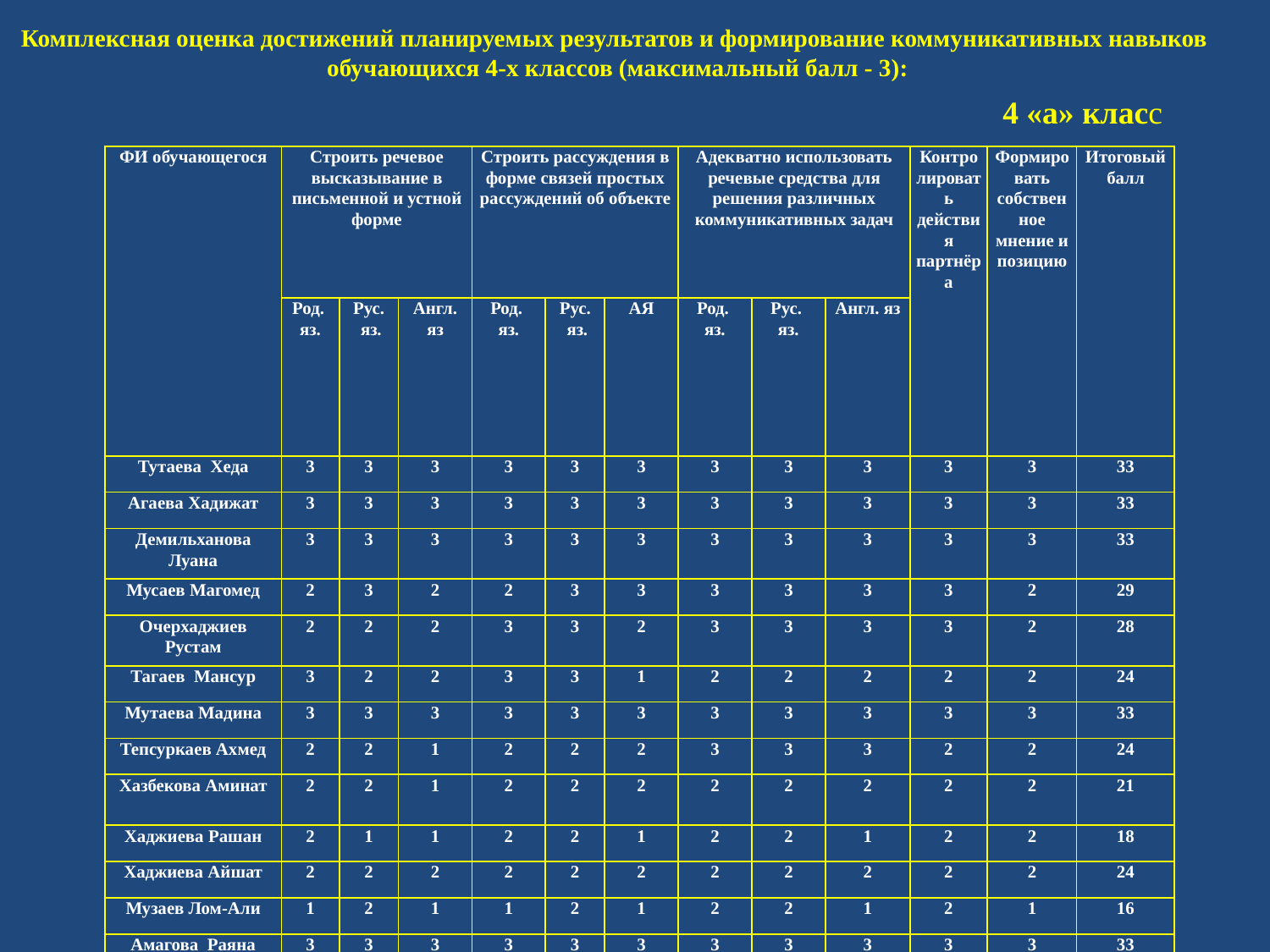

Комплексная оценка достижений планируемых результатов и формирование коммуникативных навыков
обучающихся 4-х классов (максимальный балл - 3):
4 «а» класс
| ФИ обучающегося | Строить речевое высказывание в письменной и устной форме |  |  | Строить рассуждения в форме связей простых рассуждений об объекте |  |  | Адекватно использовать речевые средства для решения различных коммуникативных задач |  |  | Контролировать действия партнёра | Формировать собственное мнение и позицию | Итоговый балл |
| --- | --- | --- | --- | --- | --- | --- | --- | --- | --- | --- | --- | --- |
|  | Род. яз. | Рус. яз. | Англ. яз | Род. яз. | Рус. яз. | АЯ | Род. яз. | Рус. яз. | Англ. яз |  |  |  |
| Тутаева Хеда | 3 | 3 | 3 | 3 | 3 | 3 | 3 | 3 | 3 | 3 | 3 | 33 |
| Агаева Хадижат | 3 | 3 | 3 | 3 | 3 | 3 | 3 | 3 | 3 | 3 | 3 | 33 |
| Демильханова Луана | 3 | 3 | 3 | 3 | 3 | 3 | 3 | 3 | 3 | 3 | 3 | 33 |
| Мусаев Магомед | 2 | 3 | 2 | 2 | 3 | 3 | 3 | 3 | 3 | 3 | 2 | 29 |
| Очерхаджиев Рустам | 2 | 2 | 2 | 3 | 3 | 2 | 3 | 3 | 3 | 3 | 2 | 28 |
| Тагаев Мансур | 3 | 2 | 2 | 3 | 3 | 1 | 2 | 2 | 2 | 2 | 2 | 24 |
| Мутаева Мадина | 3 | 3 | 3 | 3 | 3 | 3 | 3 | 3 | 3 | 3 | 3 | 33 |
| Тепсуркаев Ахмед | 2 | 2 | 1 | 2 | 2 | 2 | 3 | 3 | 3 | 2 | 2 | 24 |
| Хазбекова Аминат | 2 | 2 | 1 | 2 | 2 | 2 | 2 | 2 | 2 | 2 | 2 | 21 |
| Хаджиева Рашан | 2 | 1 | 1 | 2 | 2 | 1 | 2 | 2 | 1 | 2 | 2 | 18 |
| Хаджиева Айшат | 2 | 2 | 2 | 2 | 2 | 2 | 2 | 2 | 2 | 2 | 2 | 24 |
| Музаев Лом-Али | 1 | 2 | 1 | 1 | 2 | 1 | 2 | 2 | 1 | 2 | 1 | 16 |
| Амагова Раяна | 3 | 3 | 3 | 3 | 3 | 3 | 3 | 3 | 3 | 3 | 3 | 33 |
| Эльмурзаев Магомед | 1 | 1 | 1 | 1 | 2 | 1 | 1 | 2 | 1 | 2 | 1 | 14 |